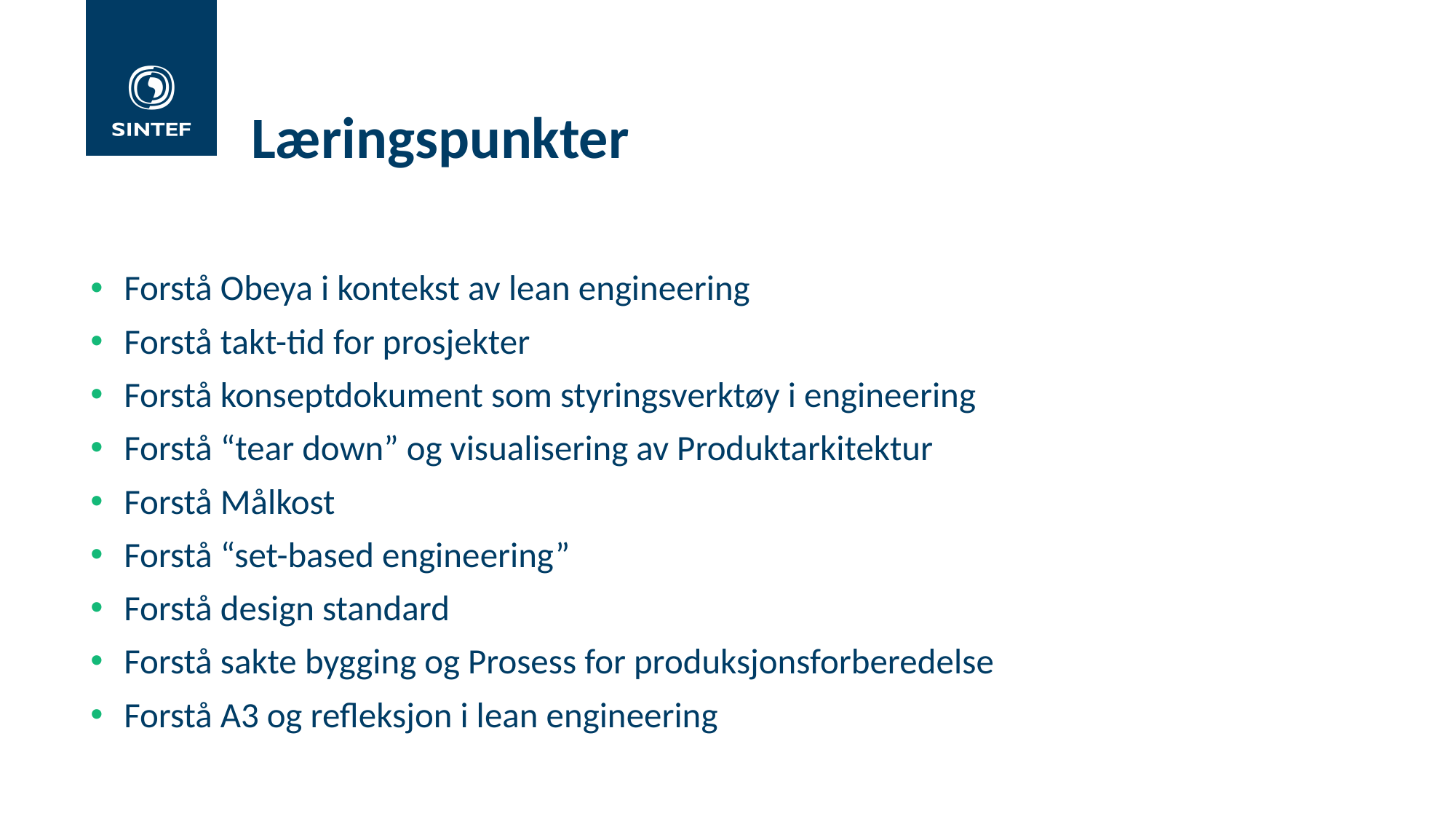

# Læringspunkter
Forstå Obeya i kontekst av lean engineering
Forstå takt-tid for prosjekter
Forstå konseptdokument som styringsverktøy i engineering
Forstå “tear down” og visualisering av Produktarkitektur
Forstå Målkost
Forstå “set-based engineering”
Forstå design standard
Forstå sakte bygging og Prosess for produksjonsforberedelse
Forstå A3 og refleksjon i lean engineering